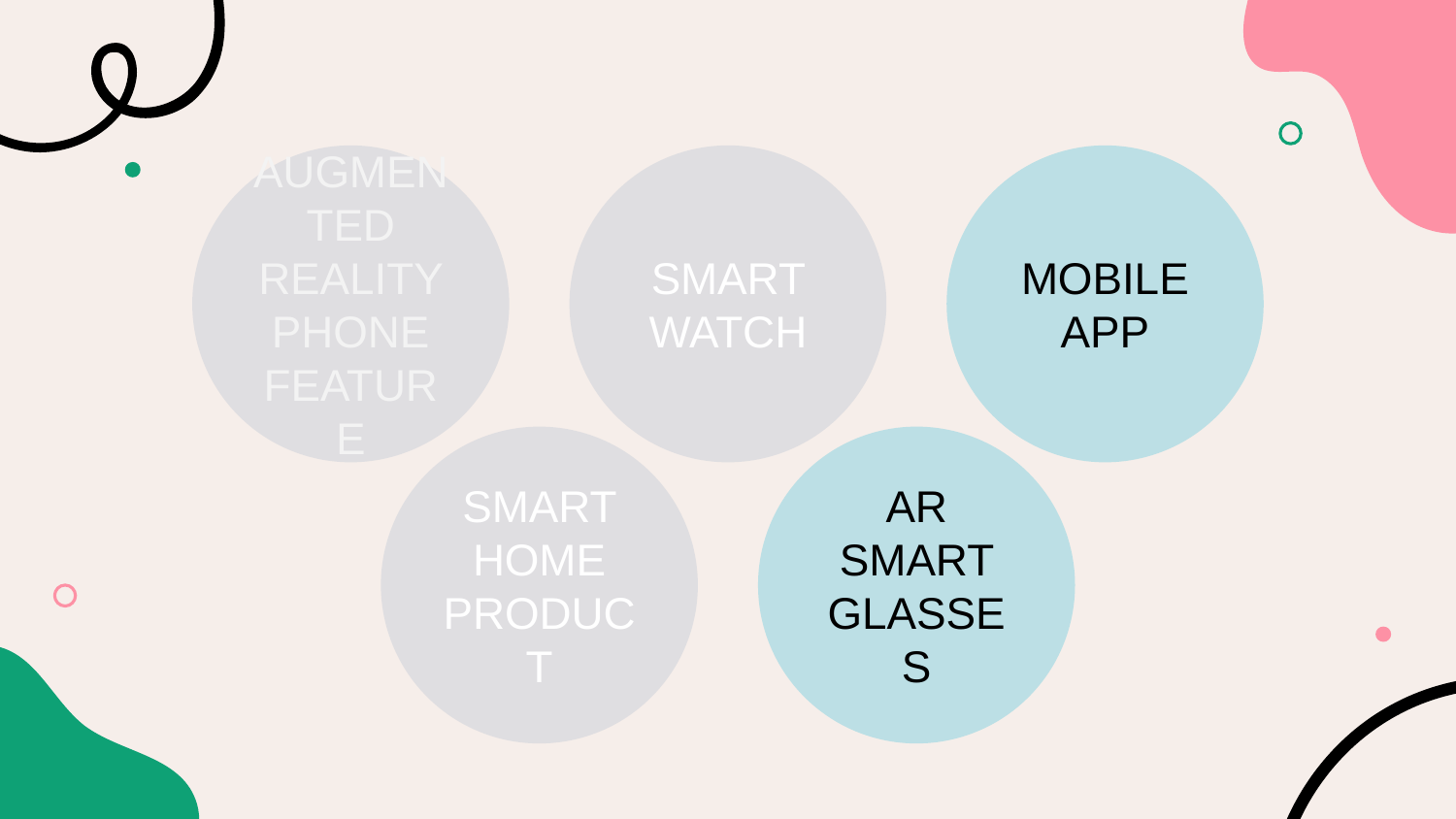

AUGMENTED REALITY PHONE FEATURE
SMART WATCH
MOBILE APP
SMART HOME PRODUCT

AR SMART GLASSES